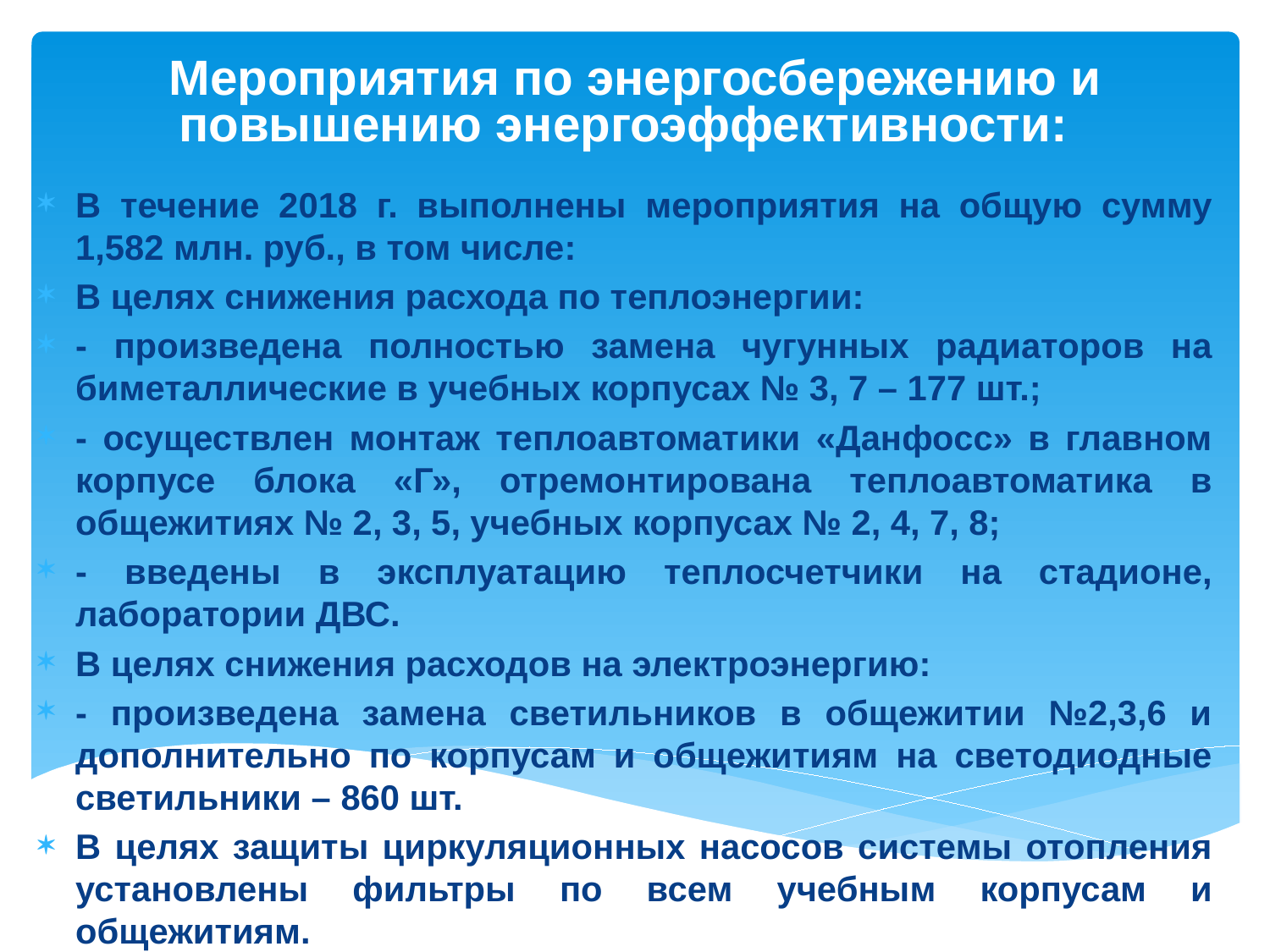

Мероприятия по энергосбережению и повышению энергоэффективности:
В течение 2018 г. выполнены мероприятия на общую сумму 1,582 млн. руб., в том числе:
В целях снижения расхода по теплоэнергии:
- произведена полностью замена чугунных радиаторов на биметаллические в учебных корпусах № 3, 7 – 177 шт.;
- осуществлен монтаж теплоавтоматики «Данфосс» в главном корпусе блока «Г», отремонтирована теплоавтоматика в общежитиях № 2, 3, 5, учебных корпусах № 2, 4, 7, 8;
- введены в эксплуатацию теплосчетчики на стадионе, лаборатории ДВС.
В целях снижения расходов на электроэнергию:
- произведена замена светильников в общежитии №2,3,6 и дополнительно по корпусам и общежитиям на светодиодные светильники – 860 шт.
В целях защиты циркуляционных насосов системы отопления установлены фильтры по всем учебным корпусам и общежитиям.